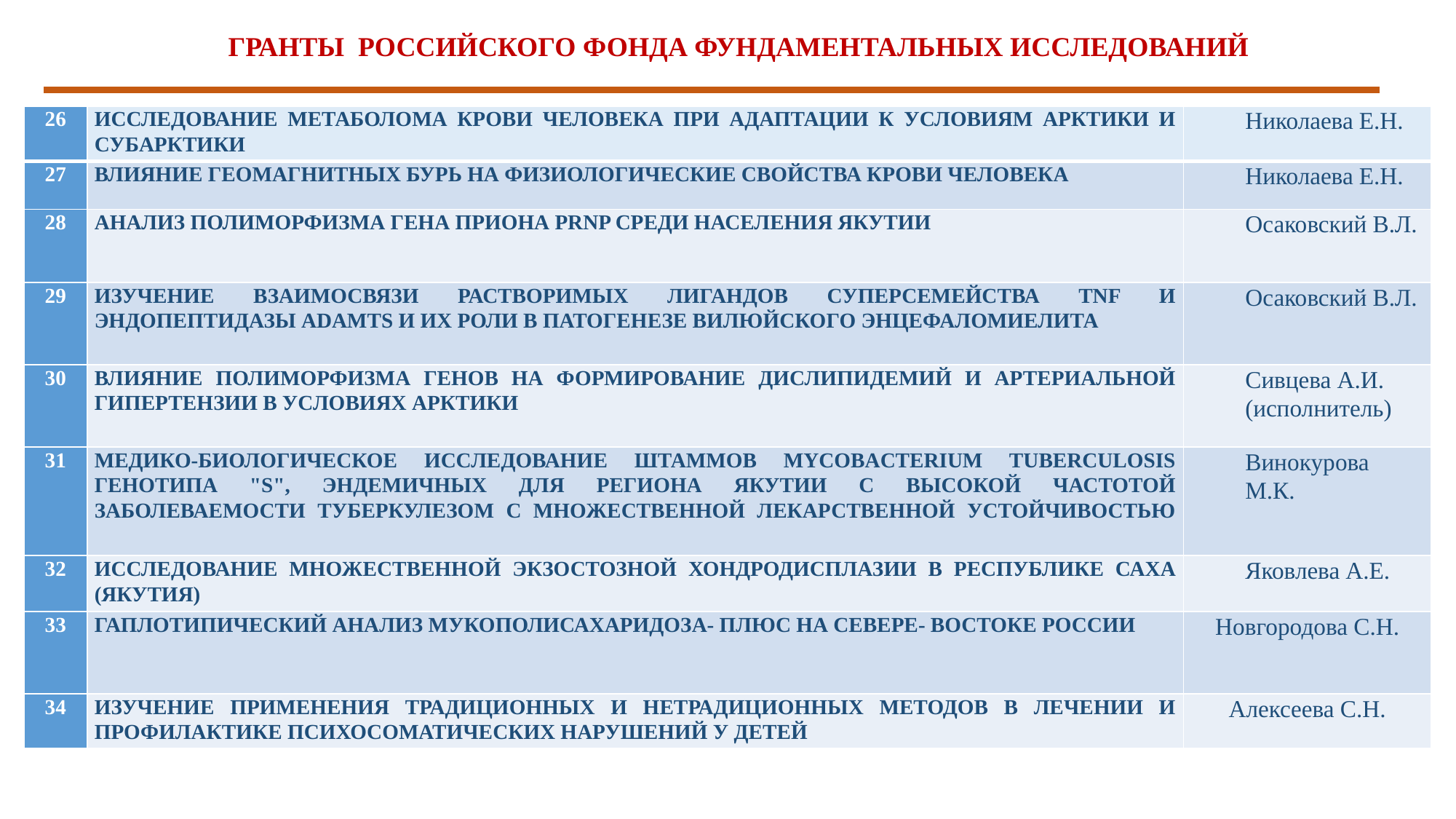

ГРАНТЫ  РОССИЙСКОГО ФОНДА ФУНДАМЕНТАЛЬНЫХ ИССЛЕДОВАНИЙ
| 26 | ИССЛЕДОВАНИЕ МЕТАБОЛОМА КРОВИ ЧЕЛОВЕКА ПРИ АДАПТАЦИИ К УСЛОВИЯМ АРКТИКИ И СУБАРКТИКИ | Николаева Е.Н. |
| --- | --- | --- |
| 27 | ВЛИЯНИЕ ГЕОМАГНИТНЫХ БУРЬ НА ФИЗИОЛОГИЧЕСКИЕ СВОЙСТВА КРОВИ ЧЕЛОВЕКА | Николаева Е.Н. |
| 28 | АНАЛИЗ ПОЛИМОРФИЗМА ГЕНА ПРИОНА PRNP СРЕДИ НАСЕЛЕНИЯ ЯКУТИИ | Осаковский В.Л. |
| 29 | ИЗУЧЕНИЕ ВЗАИМОСВЯЗИ РАСТВОРИМЫХ ЛИГАНДОВ СУПЕРСЕМЕЙСТВА TNF И ЭНДОПЕПТИДАЗЫ ADAMTS И ИХ РОЛИ В ПАТОГЕНЕЗЕ ВИЛЮЙСКОГО ЭНЦЕФАЛОМИЕЛИТА | Осаковский В.Л. |
| 30 | ВЛИЯНИЕ ПОЛИМОРФИЗМА ГЕНОВ НА ФОРМИРОВАНИЕ ДИСЛИПИДЕМИЙ И АРТЕРИАЛЬНОЙ ГИПЕРТЕНЗИИ В УСЛОВИЯХ АРКТИКИ | Сивцева А.И. (исполнитель) |
| 31 | МЕДИКО-БИОЛОГИЧЕСКОЕ ИССЛЕДОВАНИЕ ШТАММОВ MYCOBACTERIUM TUBERCULOSIS ГЕНОТИПА "S", ЭНДЕМИЧНЫХ ДЛЯ РЕГИОНА ЯКУТИИ С ВЫСОКОЙ ЧАСТОТОЙ ЗАБОЛЕВАЕМОСТИ ТУБЕРКУЛЕЗОМ С МНОЖЕСТВЕННОЙ ЛЕКАРСТВЕННОЙ УСТОЙЧИВОСТЬЮ | Винокурова М.К. |
| 32 | ИССЛЕДОВАНИЕ МНОЖЕСТВЕННОЙ ЭКЗОСТОЗНОЙ ХОНДРОДИСПЛАЗИИ В РЕСПУБЛИКЕ САХА (ЯКУТИЯ) | Яковлева А.Е. |
| 33 | ГАПЛОТИПИЧЕСКИЙ АНАЛИЗ МУКОПОЛИСАХАРИДОЗА- ПЛЮС НА СЕВЕРЕ- ВОСТОКЕ РОССИИ | Новгородова С.Н. |
| 34 | ИЗУЧЕНИЕ ПРИМЕНЕНИЯ ТРАДИЦИОННЫХ И НЕТРАДИЦИОННЫХ МЕТОДОВ В ЛЕЧЕНИИ И ПРОФИЛАКТИКЕ ПСИХОСОМАТИЧЕСКИХ НАРУШЕНИЙ У ДЕТЕЙ | Алексеева С.Н. |